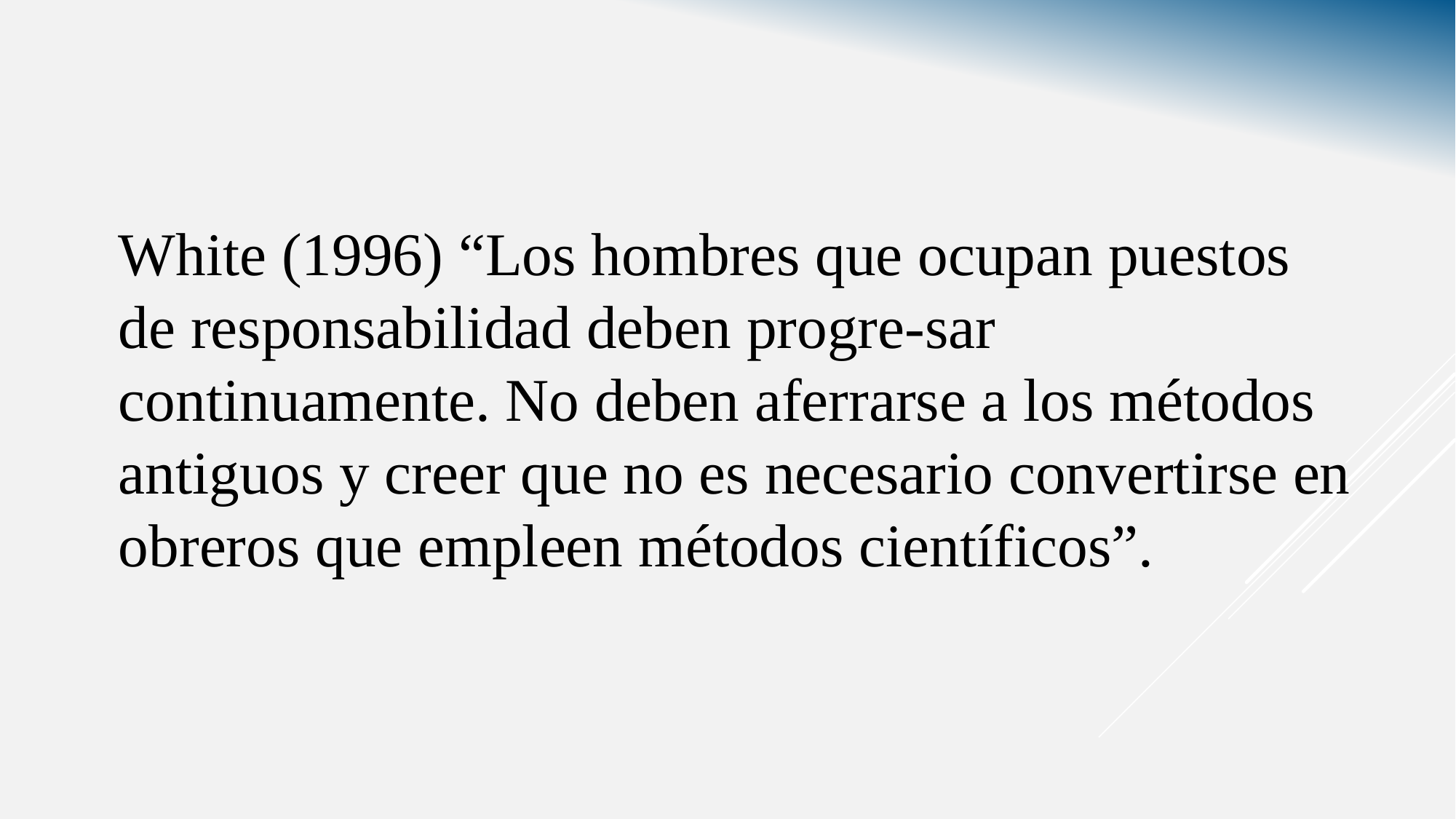

White (1996) “Los hombres que ocupan puestos de responsabilidad deben progre-sar continuamente. No deben aferrarse a los métodos antiguos y creer que no es necesario convertirse en obreros que empleen métodos científicos”.